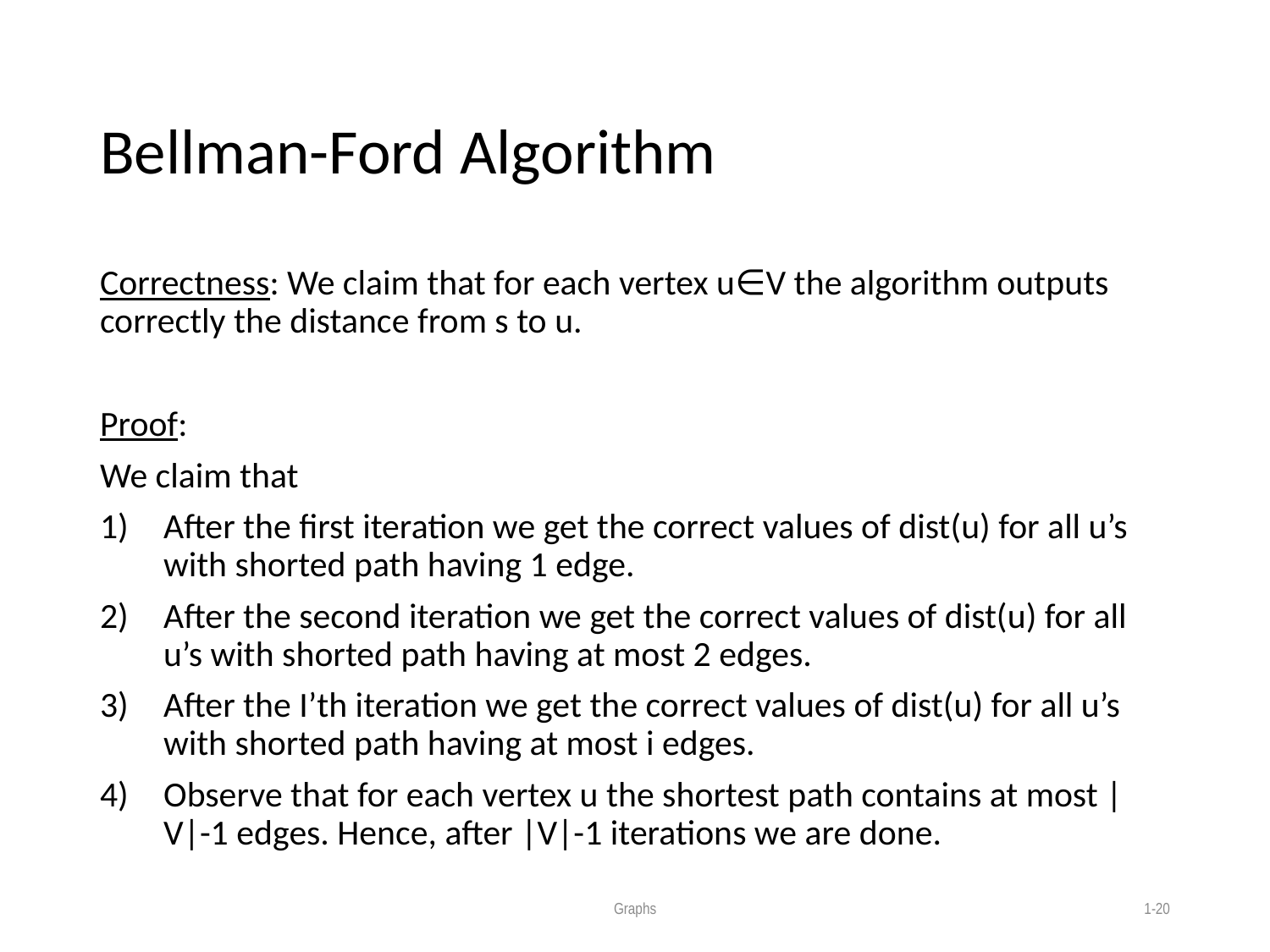

# Bellman-Ford Algorithm
Correctness: We claim that for each vertex u∈V the algorithm outputs correctly the distance from s to u.

Proof:
We claim that
After the first iteration we get the correct values of dist(u) for all u’s with shorted path having 1 edge.
After the second iteration we get the correct values of dist(u) for all u’s with shorted path having at most 2 edges.
After the I’th iteration we get the correct values of dist(u) for all u’s with shorted path having at most i edges.
Observe that for each vertex u the shortest path contains at most |V|-1 edges. Hence, after |V|-1 iterations we are done.

Graphs
1-20